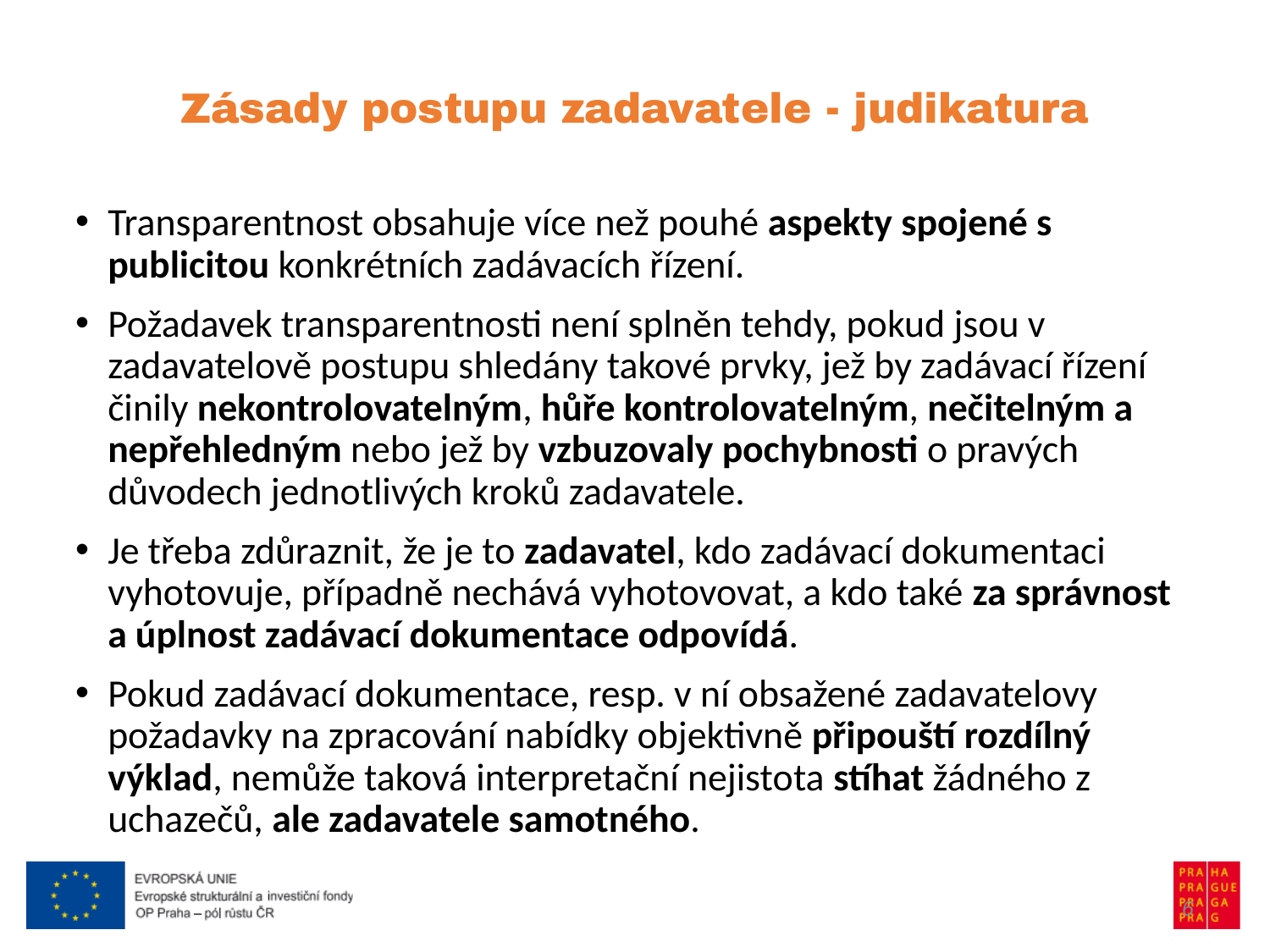

Zásady postupu zadavatele - judikatura
Transparentnost obsahuje více než pouhé aspekty spojené s publicitou konkrétních zadávacích řízení.
Požadavek transparentnosti není splněn tehdy, pokud jsou v zadavatelově postupu shledány takové prvky, jež by zadávací řízení činily nekontrolovatelným, hůře kontrolovatelným, nečitelným a nepřehledným nebo jež by vzbuzovaly pochybnosti o pravých důvodech jednotlivých kroků zadavatele.
Je třeba zdůraznit, že je to zadavatel, kdo zadávací dokumentaci vyhotovuje, případně nechává vyhotovovat, a kdo také za správnost a úplnost zadávací dokumentace odpovídá.
Pokud zadávací dokumentace, resp. v ní obsažené zadavatelovy požadavky na zpracování nabídky objektivně připouští rozdílný výklad, nemůže taková interpretační nejistota stíhat žádného z uchazečů, ale zadavatele samotného.
6